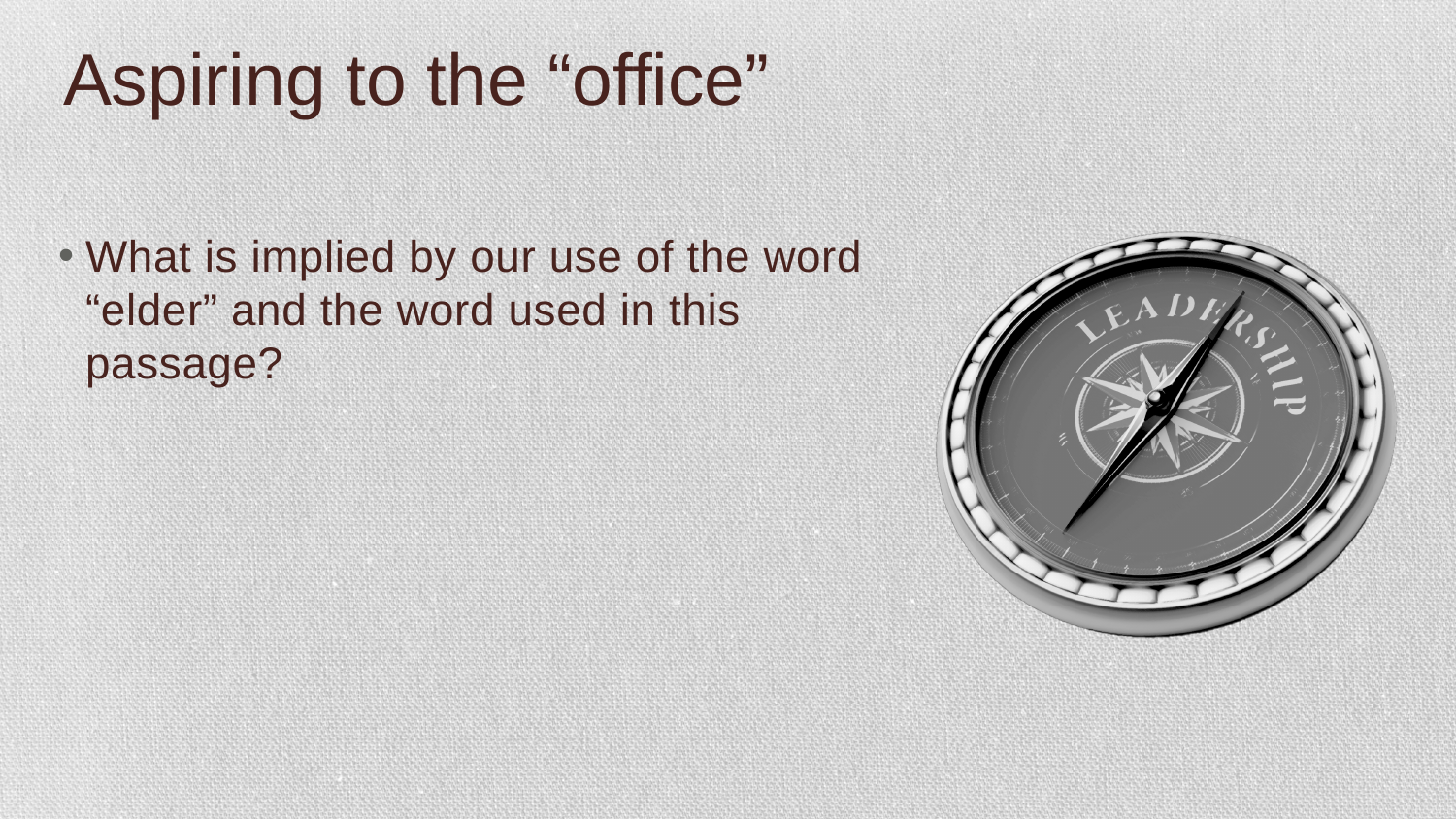

# Aspiring to the “office”

What is implied by our use of the word “elder” and the word used in this passage?